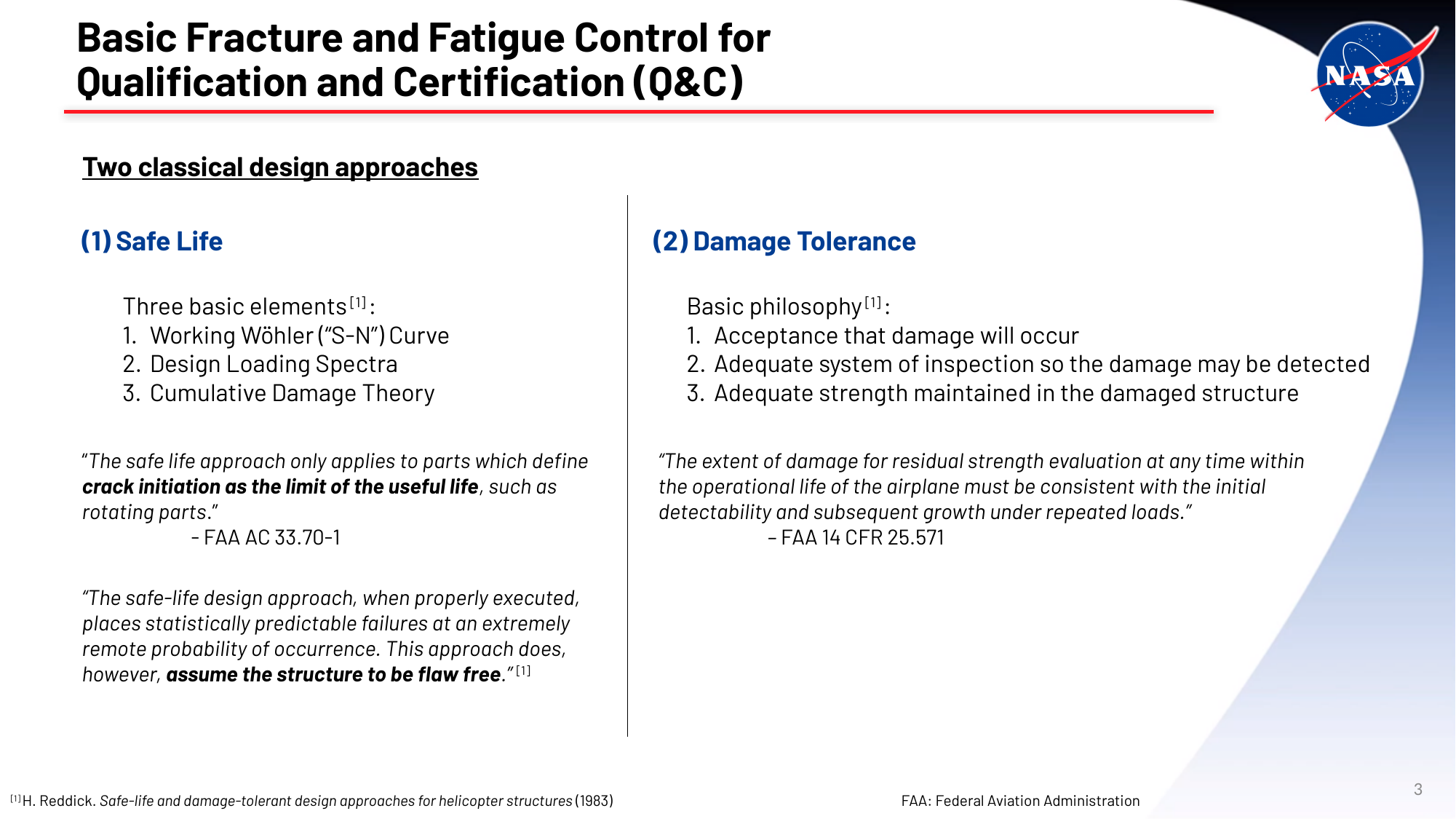

# Basic Fracture and Fatigue Control for Qualification and Certification (Q&C)
Two classical design approaches
(1) Safe Life
(2) Damage Tolerance
Three basic elements [1] :
Working Wöhler (“S-N”) Curve
Design Loading Spectra
Cumulative Damage Theory
Basic philosophy [1] :
Acceptance that damage will occur
Adequate system of inspection so the damage may be detected
Adequate strength maintained in the damaged structure
“The safe life approach only applies to parts which define crack initiation as the limit of the useful life, such as rotating parts.”
	- FAA AC 33.70-1
“The extent of damage for residual strength evaluation at any time within the operational life of the airplane must be consistent with the initial detectability and subsequent growth under repeated loads.”
	– FAA 14 CFR 25.571
“The safe-life design approach, when properly executed, places statistically predictable failures at an extremely remote probability of occurrence. This approach does, however, assume the structure to be flaw free.” [1]
3
[1] H. Reddick. Safe-life and damage-tolerant design approaches for helicopter structures (1983)
FAA: Federal Aviation Administration